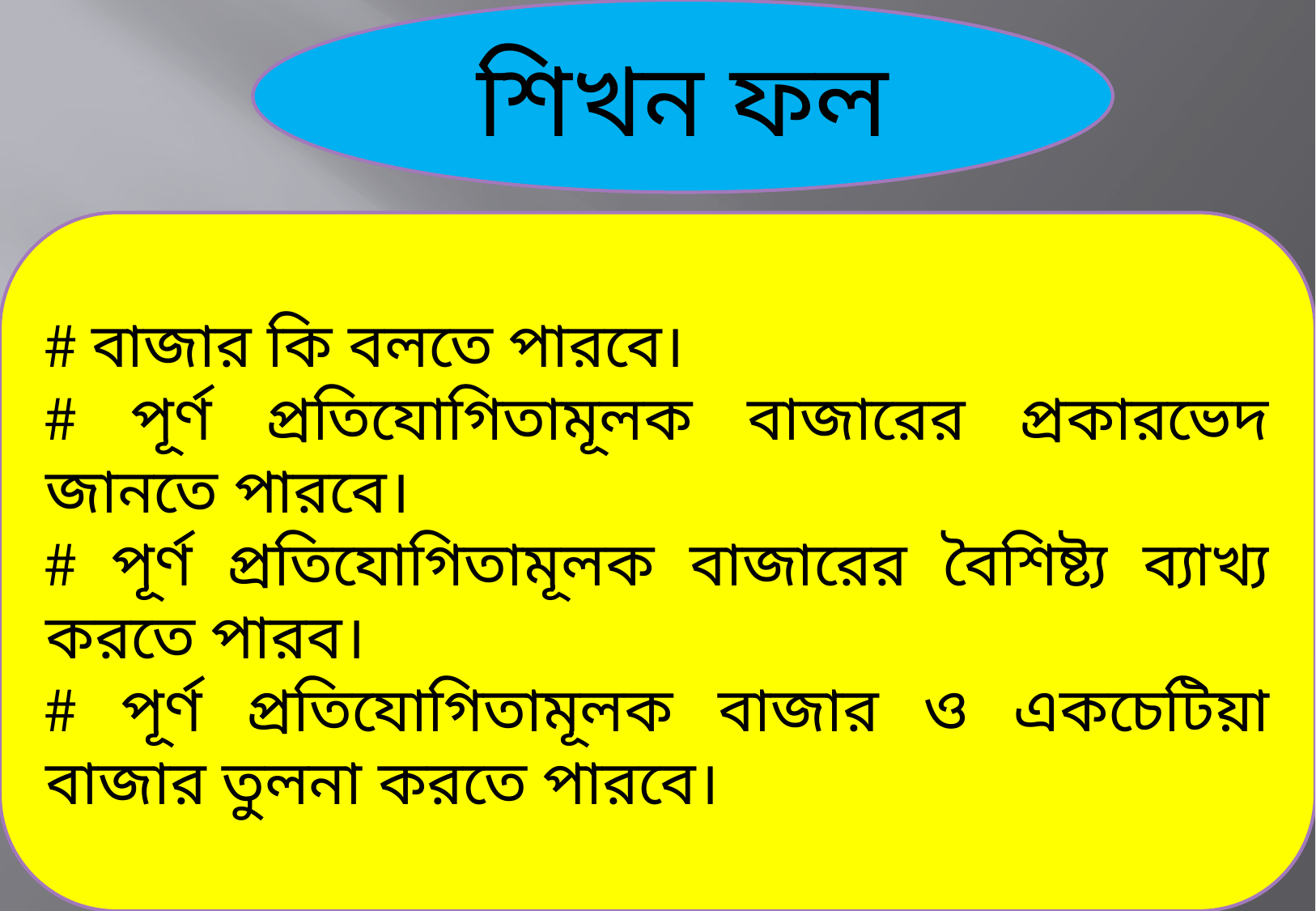

শিখন ফল
# বাজার কি বলতে পারবে।
# পূর্ণ প্রতিযোগিতামূলক বাজারের প্রকারভেদ জানতে পারবে।
# পূর্ণ প্রতিযোগিতামূলক বাজারের বৈশিষ্ট্য ব্যাখ্য করতে পারব।
# পূর্ণ প্রতিযোগিতামূলক বাজার ও একচেটিয়া বাজার তুলনা করতে পারবে।